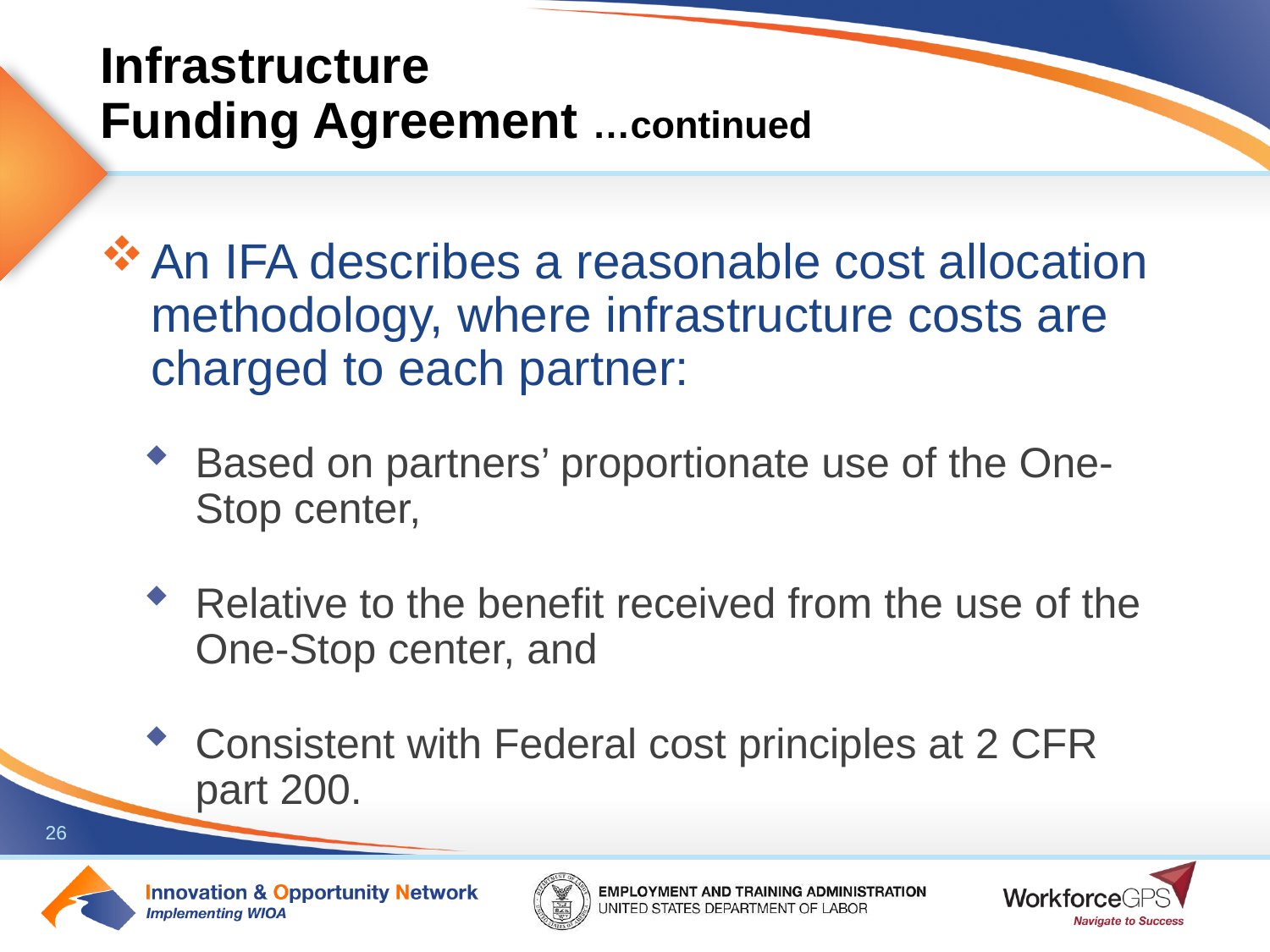

# Infrastructure Funding Agreement …continued
An IFA describes a reasonable cost allocation methodology, where infrastructure costs are charged to each partner:

Based on partners’ proportionate use of the One-Stop center,

Relative to the benefit received from the use of the One-Stop center, and

Consistent with Federal cost principles at 2 CFR part 200.